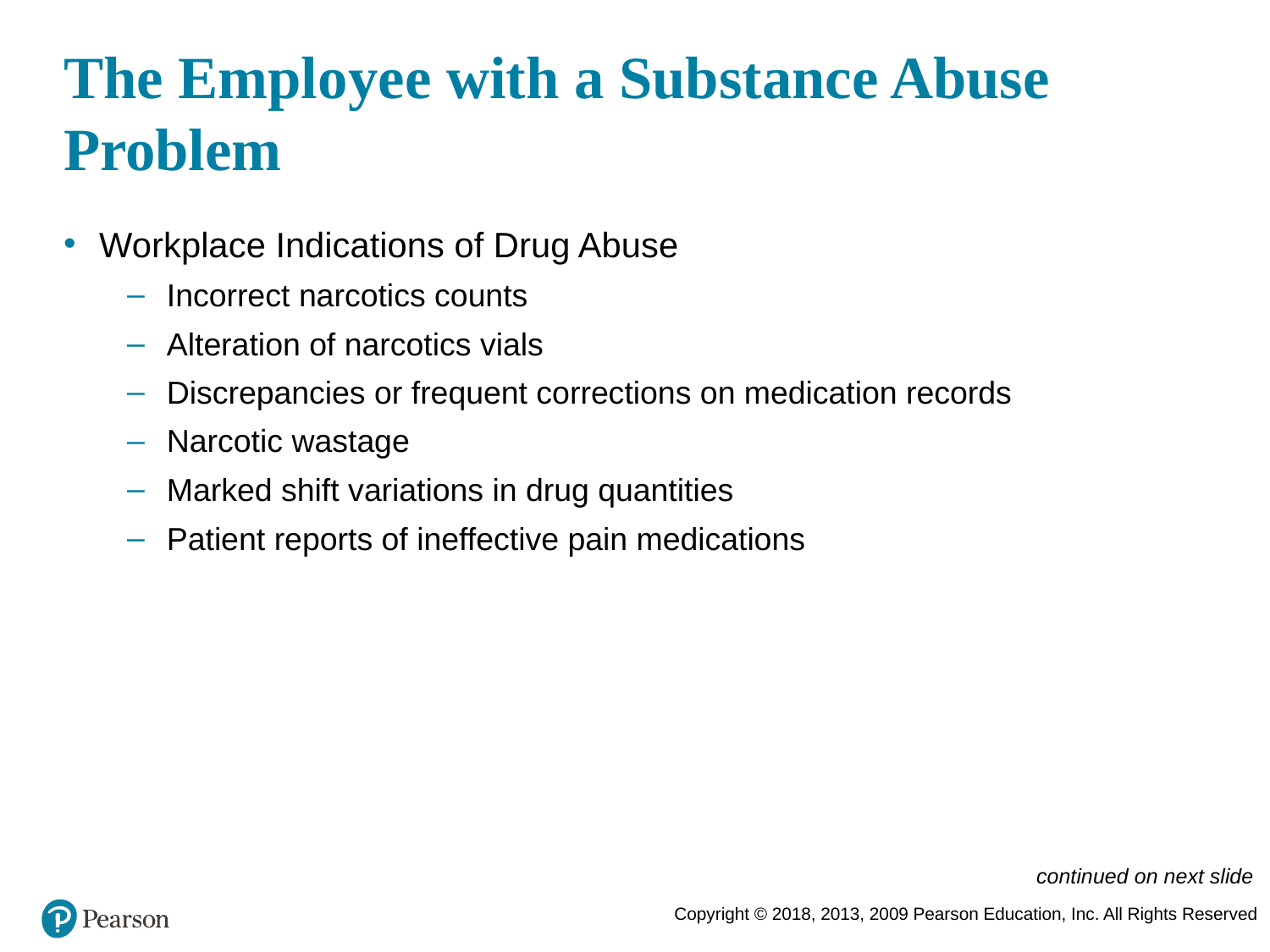

# The Employee with a Substance Abuse Problem
Workplace Indications of Drug Abuse
Incorrect narcotics counts
Alteration of narcotics vials
Discrepancies or frequent corrections on medication records
Narcotic wastage
Marked shift variations in drug quantities
Patient reports of ineffective pain medications

continued on next slide